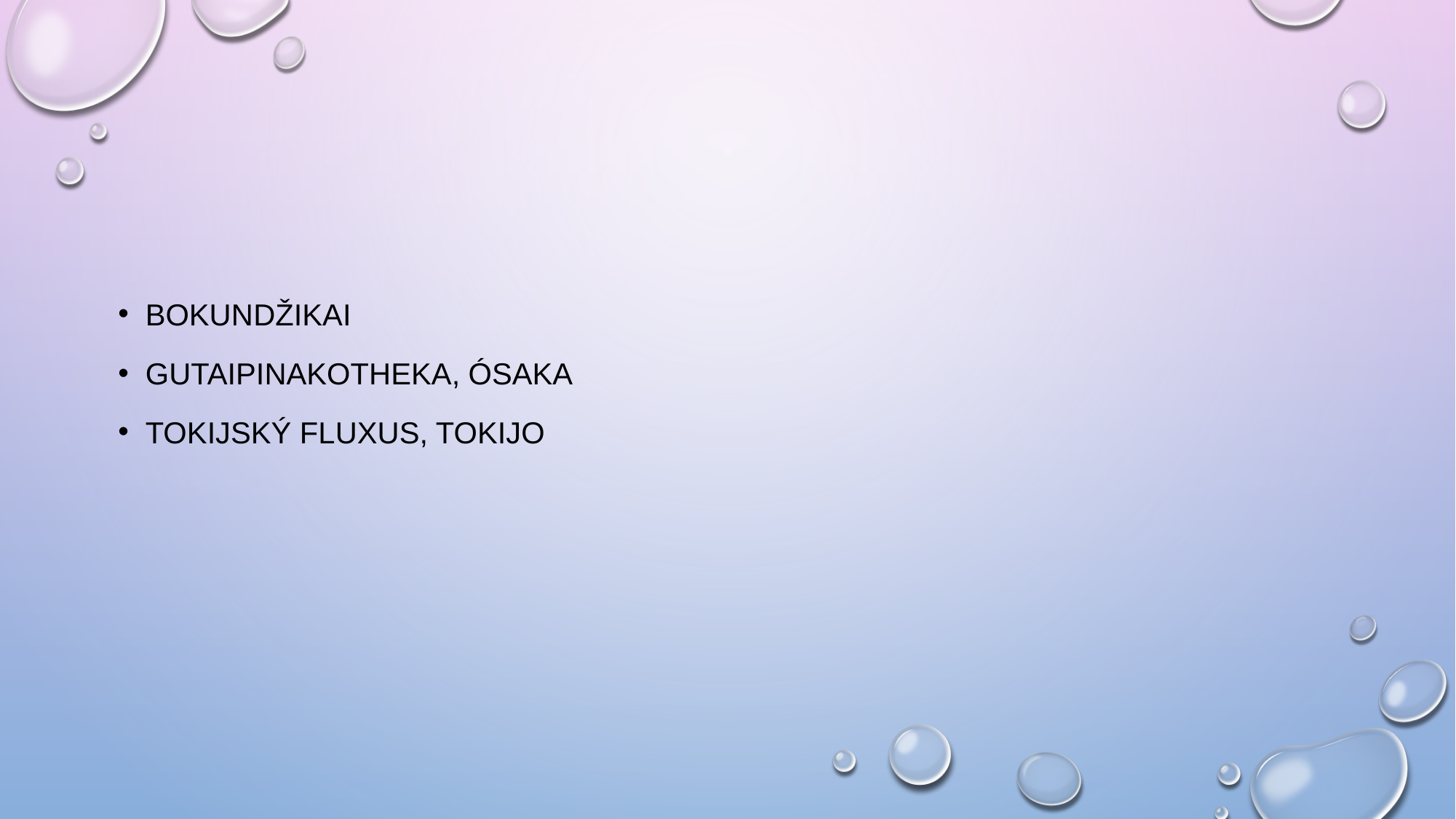

#
Bokundžikai
Gutaipinakotheka, ósaka
Tokijský fluxus, tokijo